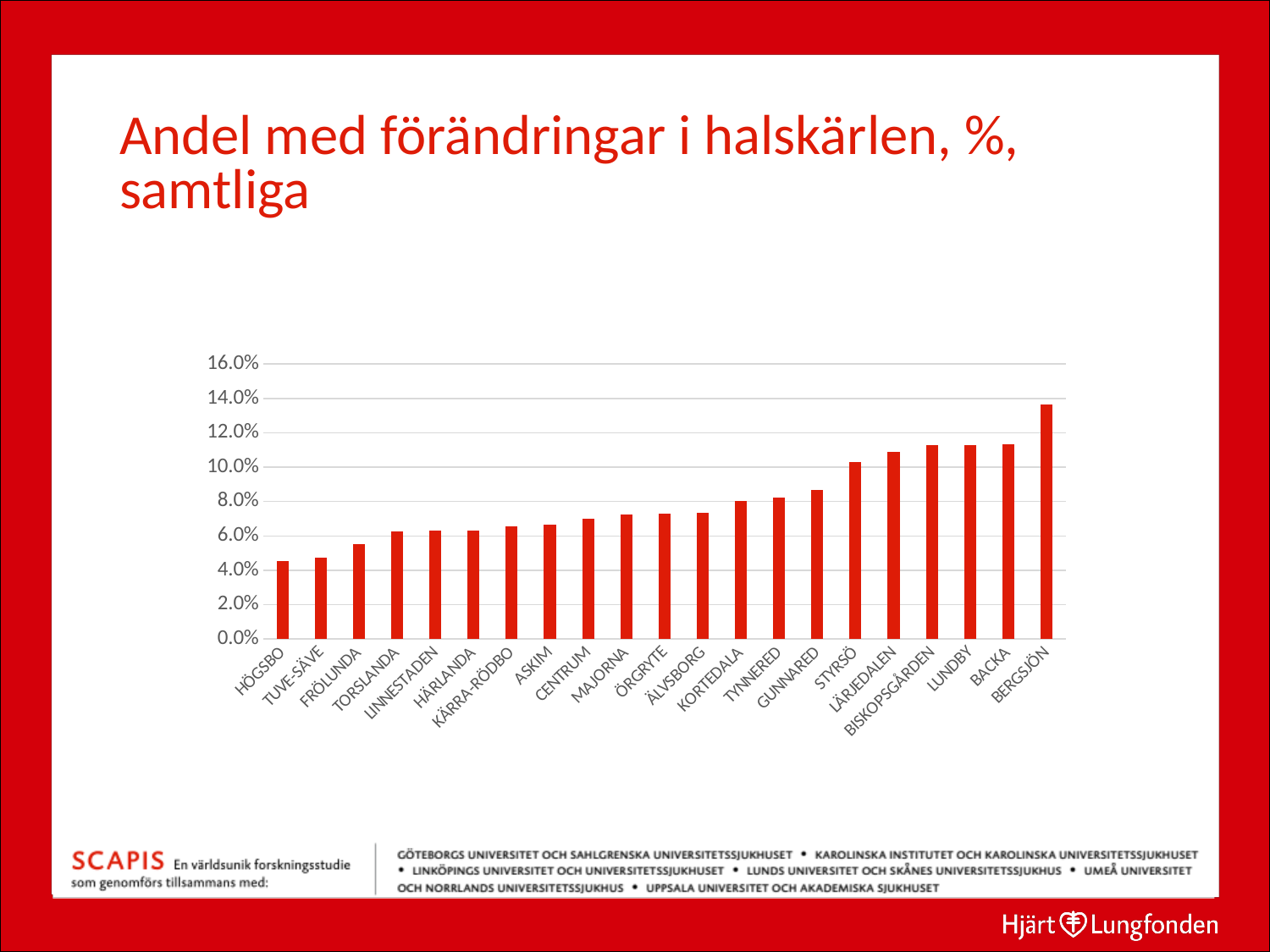

# Andel med förändringar i halskärlen, %, samtliga

### Chart

| Category | Kolumn1 |
|---|---|
| HÖGSBO | 0.04511278195488721 |
| TUVE-SÄVE | 0.04716981132075472 |
| FRÖLUNDA | 0.05504587155963304 |
| TORSLANDA | 0.06269592476489028 |
| LINNESTADEN | 0.06285714285714286 |
| HÄRLANDA | 0.06299212598425197 |
| KÄRRA-RÖDBO | 0.06557377049180328 |
| ASKIM | 0.06642066420664207 |
| CENTRUM | 0.07001795332136446 |
| MAJORNA | 0.07236842105263158 |
| ÖRGRYTE | 0.07307692307692308 |
| ÄLVSBORG | 0.07326007326007326 |
| KORTEDALA | 0.08018867924528301 |
| TYNNERED | 0.0823045267489712 |
| GUNNARED | 0.08695652173913043 |
| STYRSÖ | 0.10294117647058823 |
| LÄRJEDALEN | 0.10869565217391304 |
| BISKOPSGÅRDEN | 0.1129032258064516 |
| LUNDBY | 0.11298076923076923 |
| BACKA | 0.11320754716981134 |
| BERGSJÖN | 0.13636363636363635 |